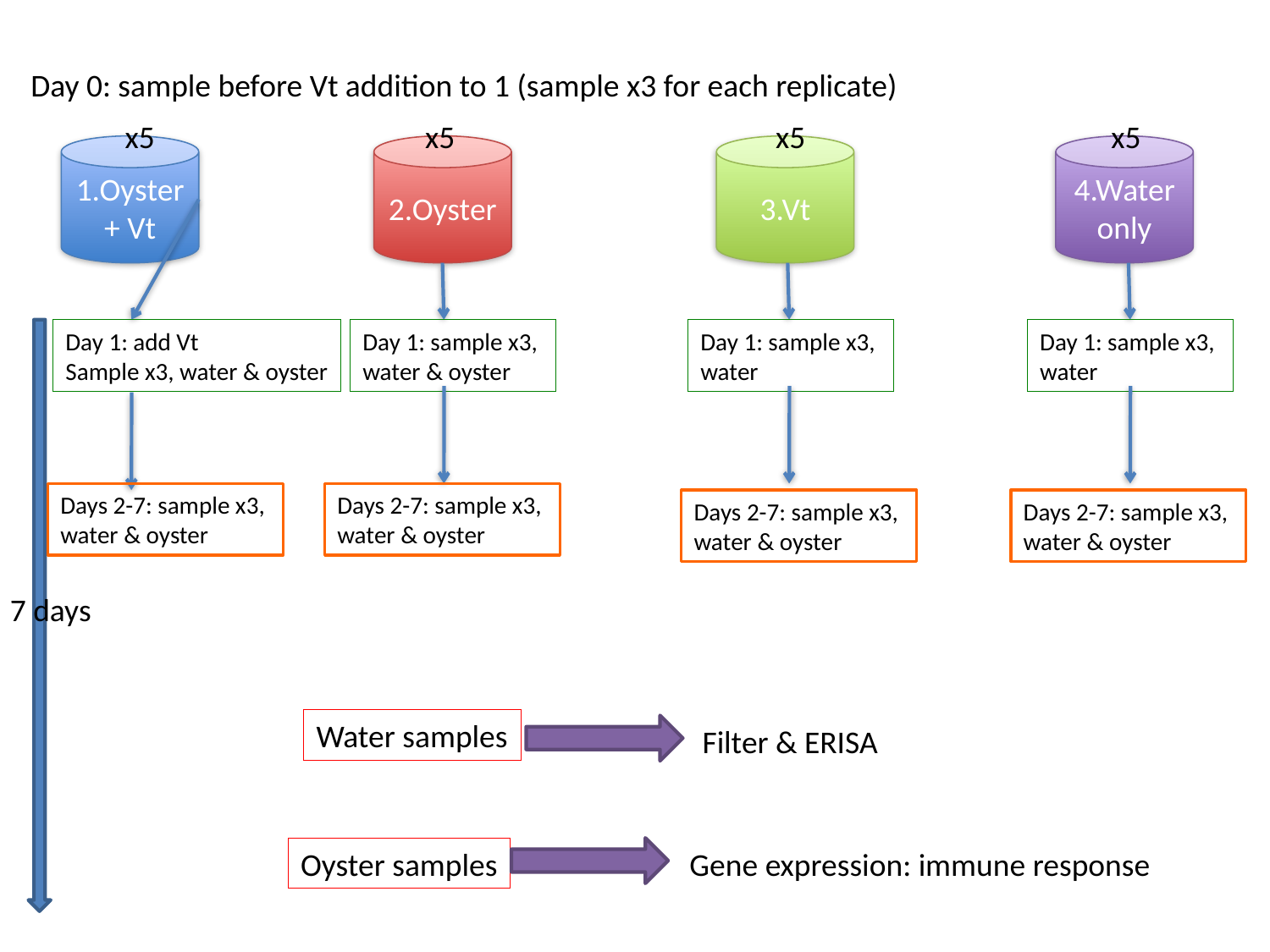

Day 0: sample before Vt addition to 1 (sample x3 for each replicate)
x5
x5
x5
x5
1.Oyster + Vt
2.Oyster
3.Vt
4.Water only
Day 1: add Vt
Sample x3, water & oyster

Day 1: sample x3,
water & oyster
Day 1: sample x3,
water
Day 1: sample x3,
water
Days 2-7: sample x3,
water & oyster
Days 2-7: sample x3,
water & oyster
Days 2-7: sample x3,
water & oyster
Days 2-7: sample x3,
water & oyster
7 days
Water samples

Filter & ERISA
Oyster samples

Gene expression: immune response